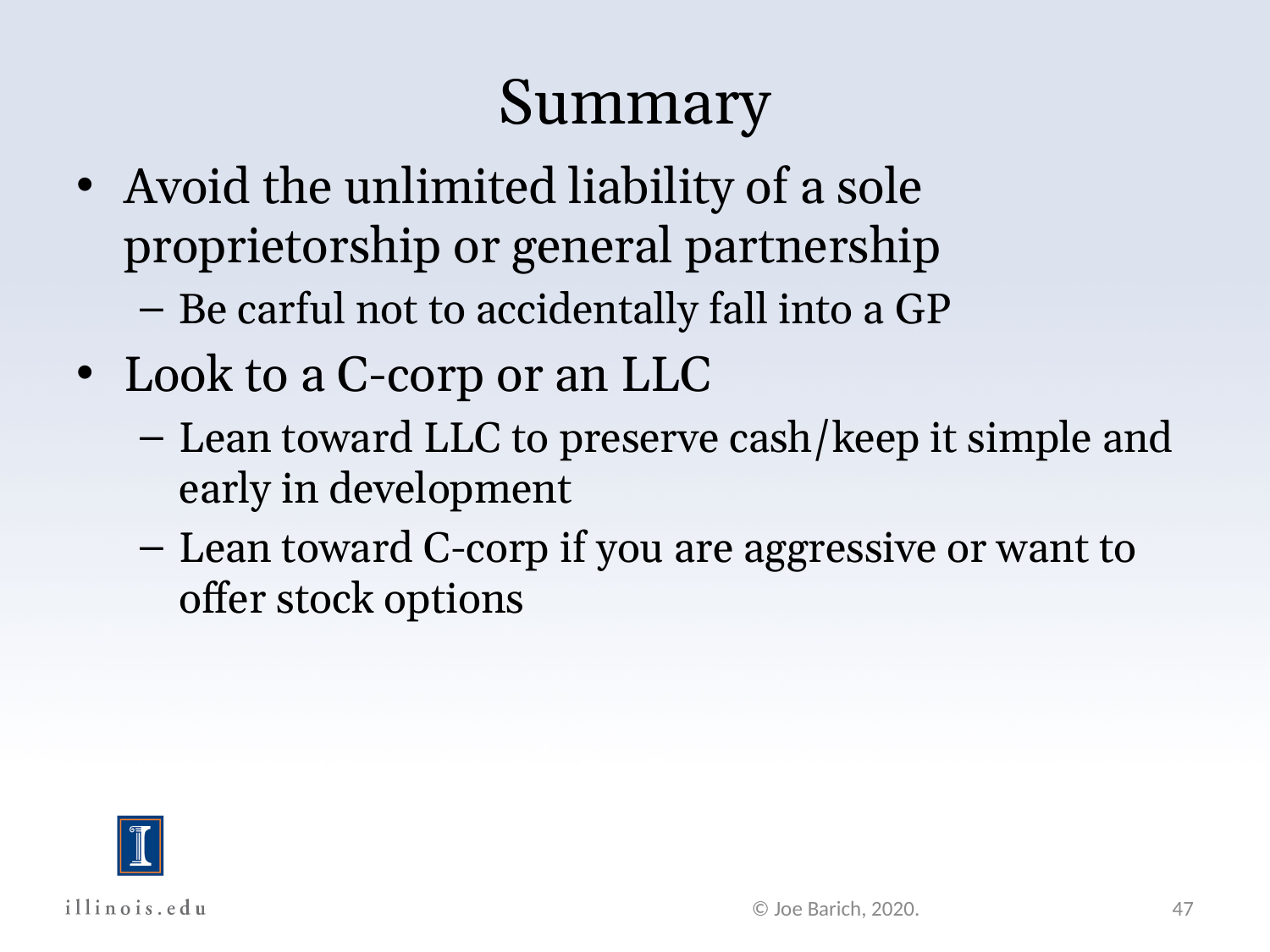

# Summary
Avoid the unlimited liability of a sole proprietorship or general partnership
Be carful not to accidentally fall into a GP
Look to a C-corp or an LLC
Lean toward LLC to preserve cash/keep it simple and early in development
Lean toward C-corp if you are aggressive or want to offer stock options

© Joe Barich, 2020.
47